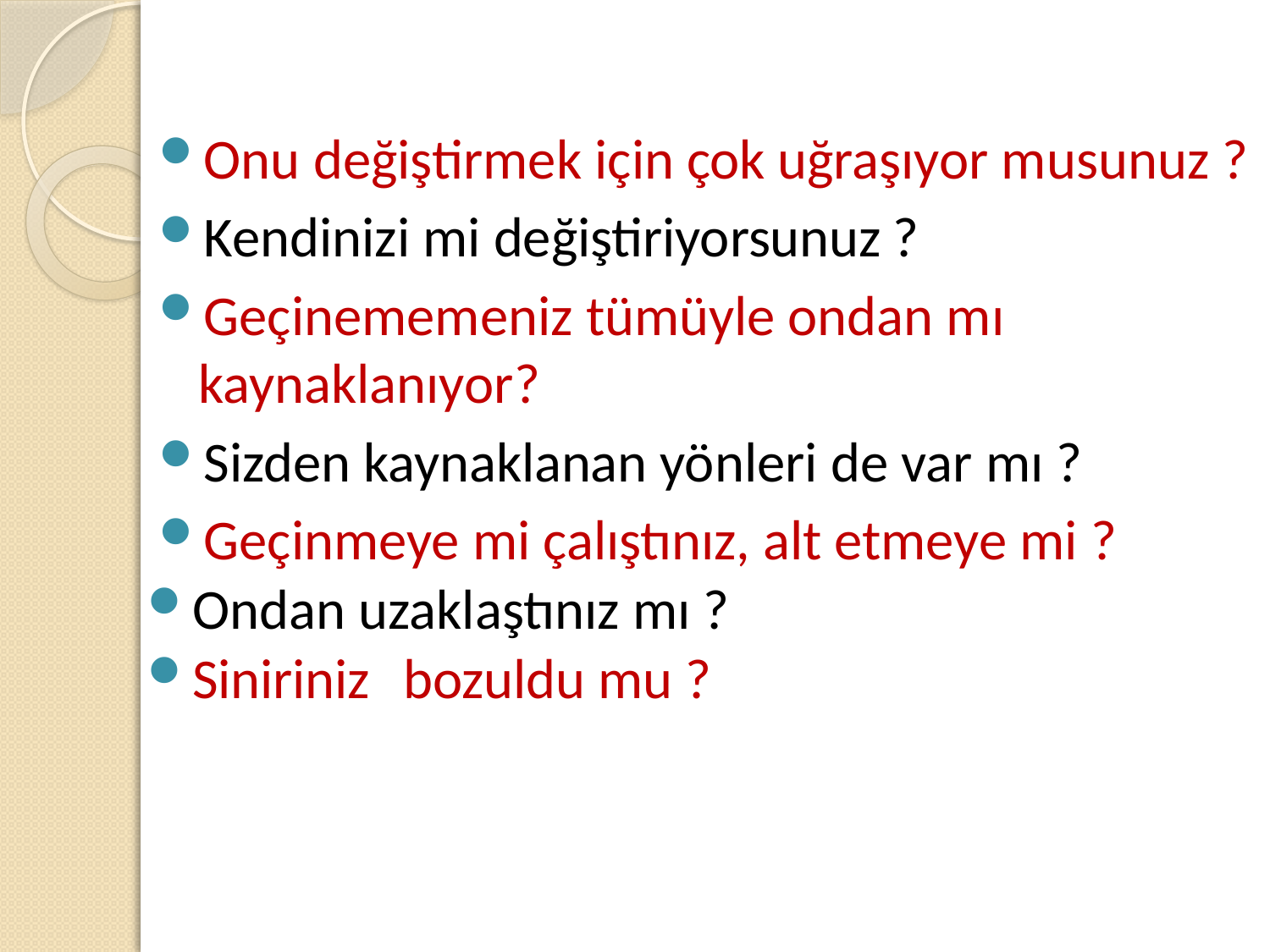

Onu değiştirmek için çok uğraşıyor musunuz ?
Kendinizi mi değiştiriyorsunuz ?
Geçinememeniz tümüyle ondan mı kaynaklanıyor?
Sizden kaynaklanan yönleri de var mı ?
Geçinmeye mi çalıştınız, alt etmeye mi ?
Ondan uzaklaştınız mı ?
Siniriniz	bozuldu mu ?